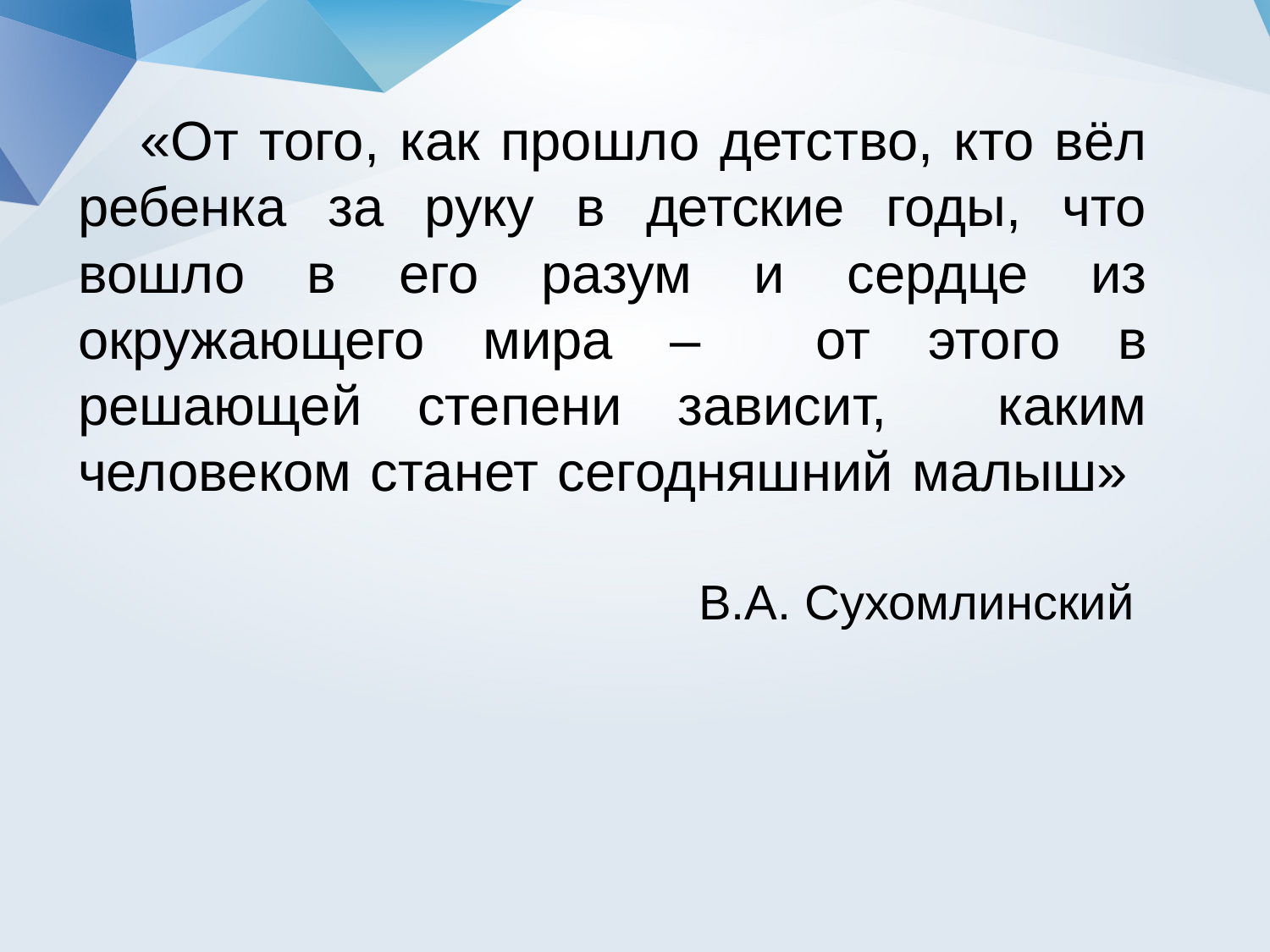

«От того, как прошло детство, кто вёл ребенка за руку в детские годы, что вошло в его разум и сердце из окружающего мира –  от этого в решающей степени зависит,  каким человеком станет сегодняшний малыш»
В.А. Сухомлинский